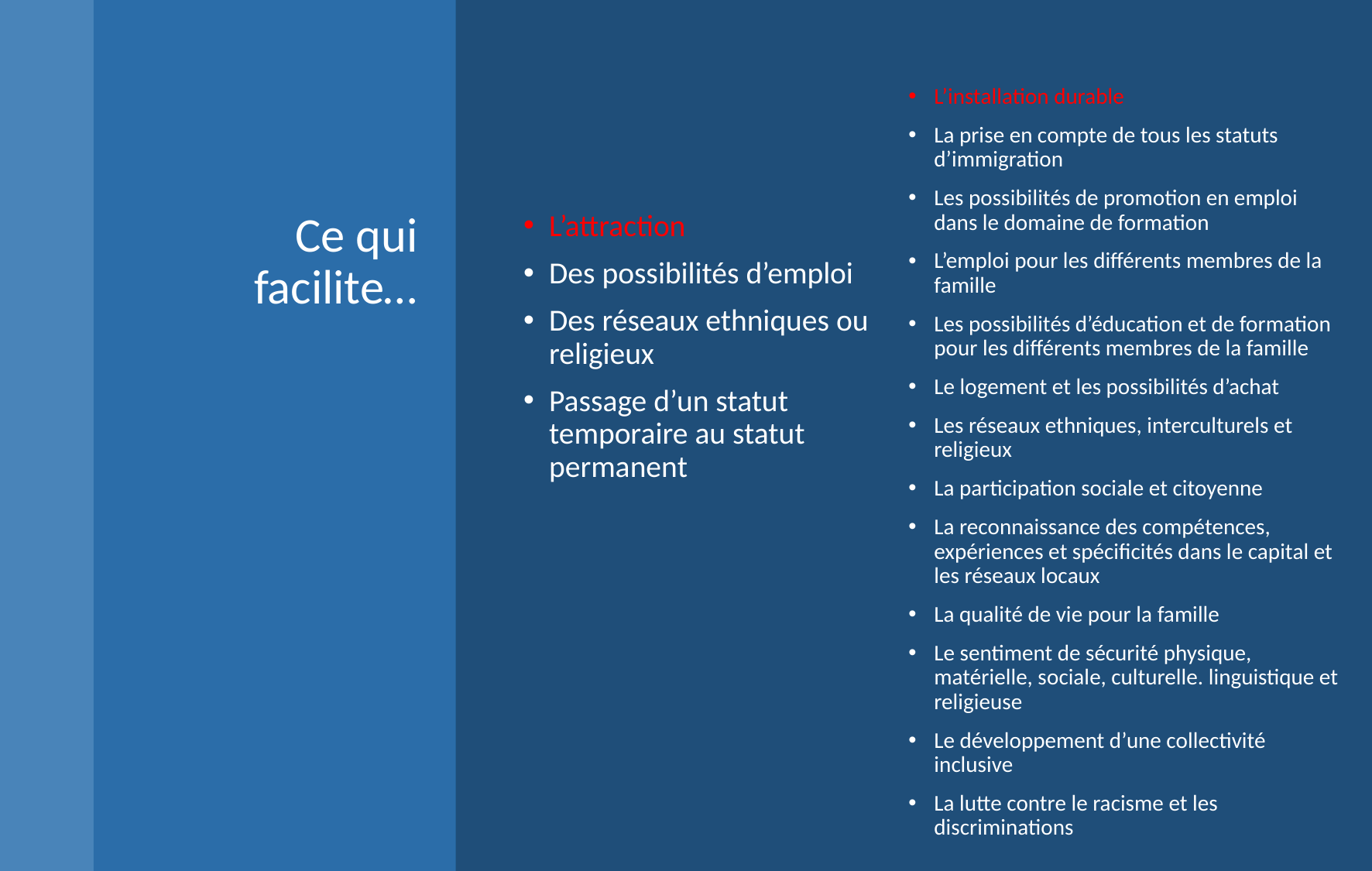

L’installation durable
La prise en compte de tous les statuts d’immigration
Les possibilités de promotion en emploi dans le domaine de formation
L’emploi pour les différents membres de la famille
Les possibilités d’éducation et de formation pour les différents membres de la famille
Le logement et les possibilités d’achat
Les réseaux ethniques, interculturels et religieux
La participation sociale et citoyenne
La reconnaissance des compétences, expériences et spécificités dans le capital et les réseaux locaux
La qualité de vie pour la famille
Le sentiment de sécurité physique, matérielle, sociale, culturelle. linguistique et religieuse
Le développement d’une collectivité inclusive
La lutte contre le racisme et les discriminations
# Ce qui facilite…
L’attraction
Des possibilités d’emploi
Des réseaux ethniques ou religieux
Passage d’un statut temporaire au statut permanent